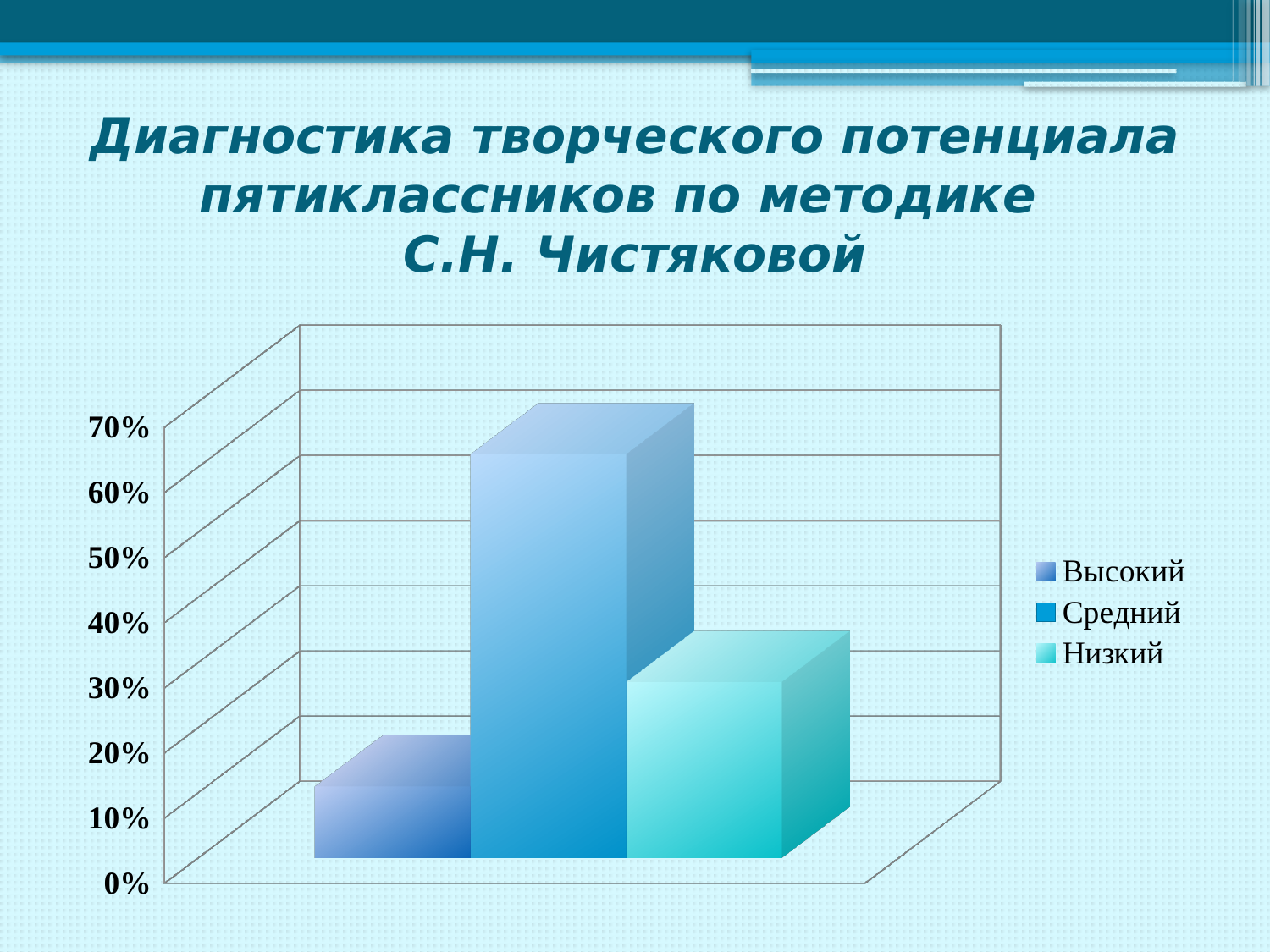

# Диагностика творческого потенциала пятиклассников по методике С.Н. Чистяковой

[unsupported chart]